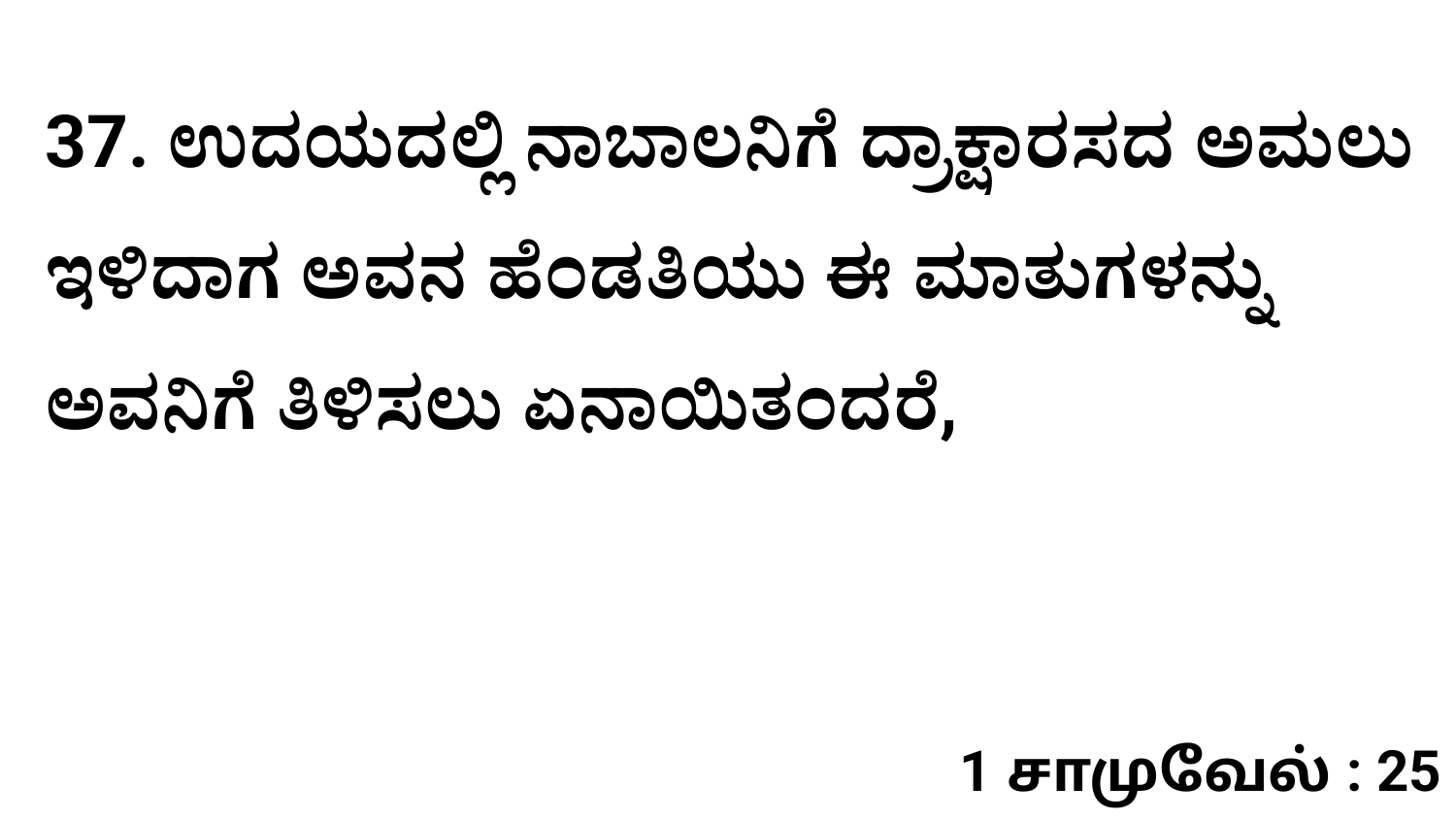

37. ಉದಯದಲ್ಲಿ ನಾಬಾಲನಿಗೆ ದ್ರಾಕ್ಷಾರಸದ ಅಮಲು ಇಳಿದಾಗ ಅವನ ಹೆಂಡತಿಯು ಈ ಮಾತುಗಳನ್ನು ಅವನಿಗೆ ತಿಳಿಸಲು ಏನಾಯಿತಂದರೆ,
1 சாமுவேல் : 25